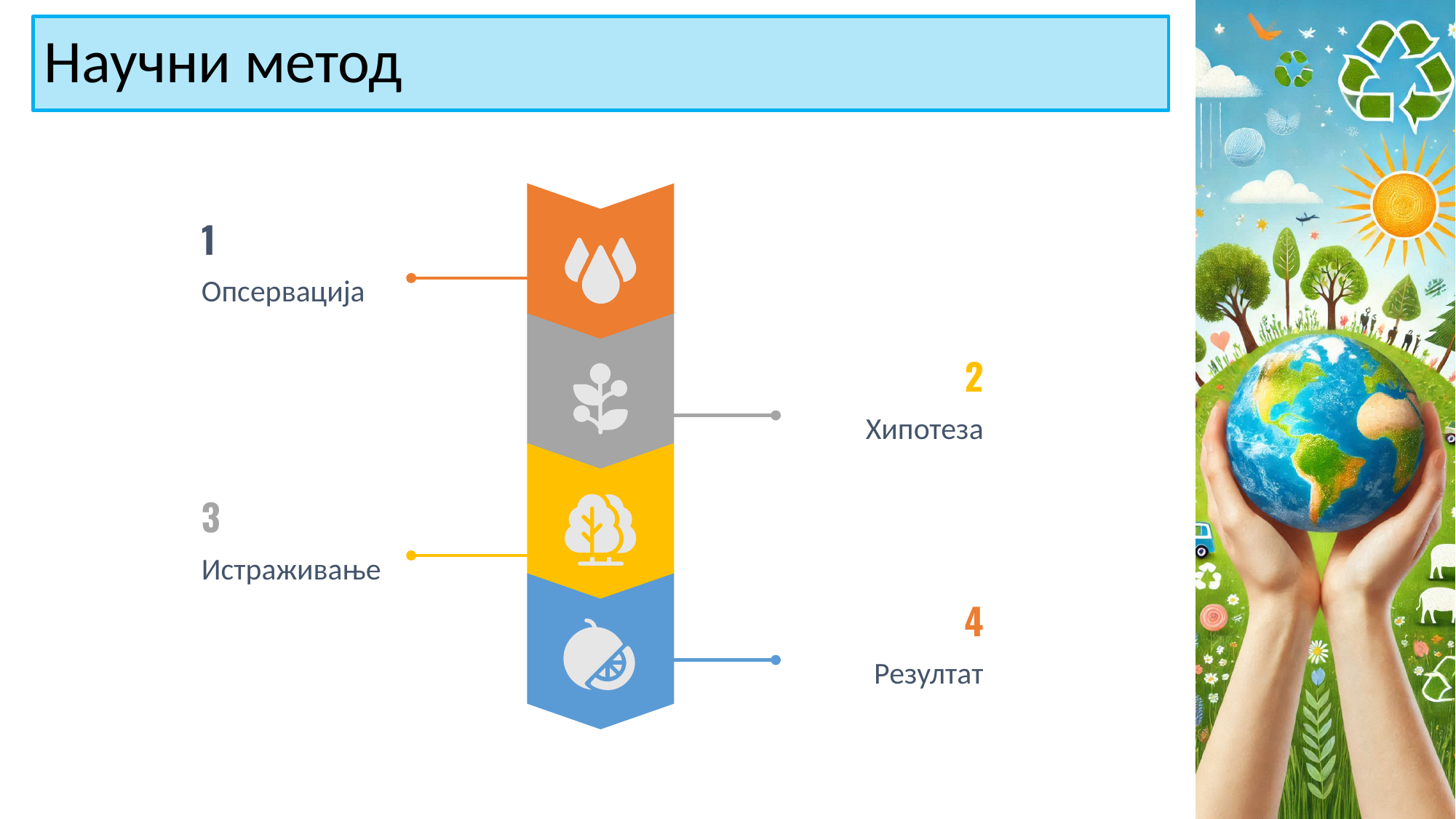

# Научни метод
1

Опсервација
2

Хипотеза
3

Истраживање
4

Резултат